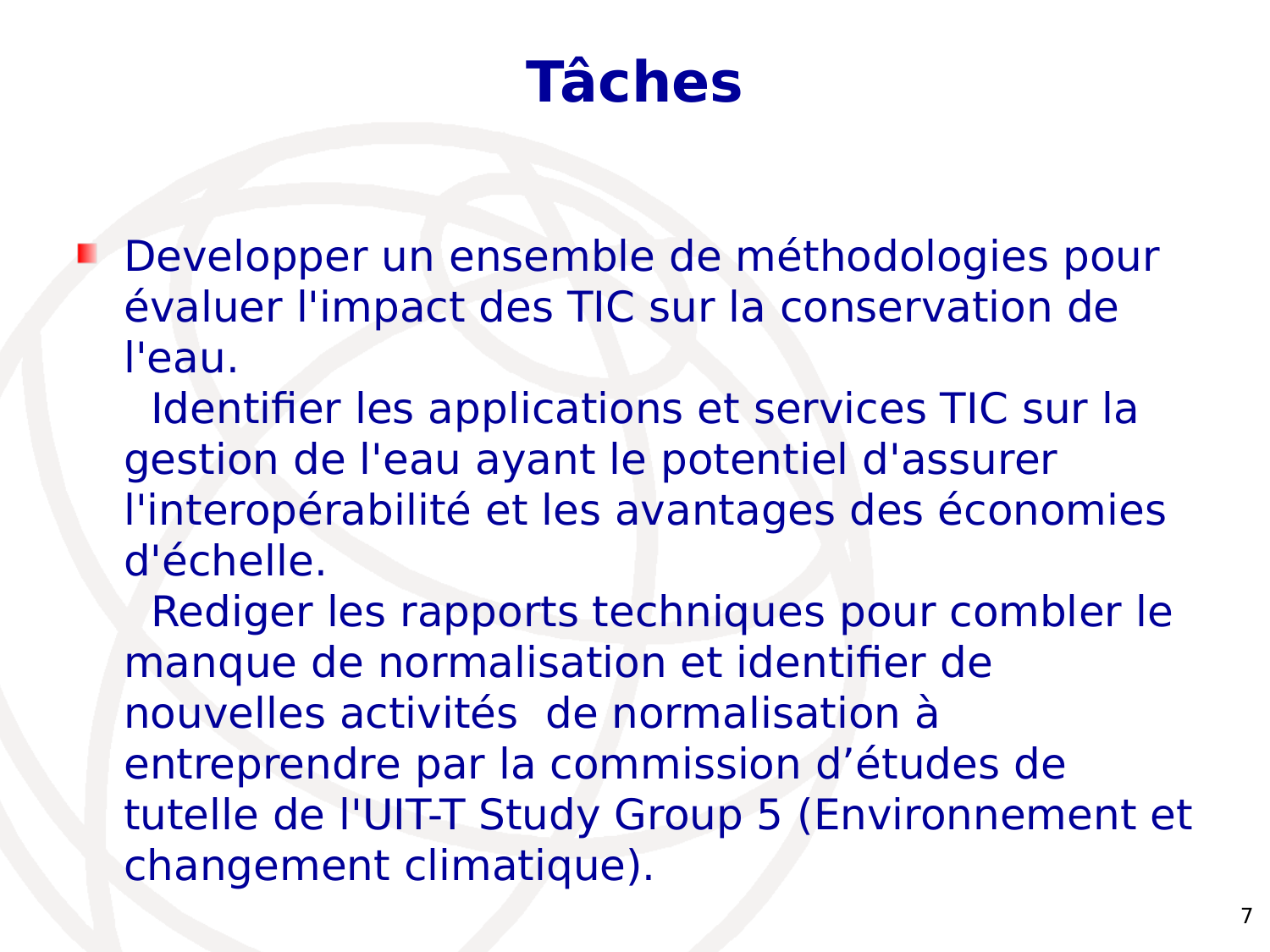

# Tâches
Developper un ensemble de méthodologies pour évaluer l'impact des TIC sur la conservation de l'eau.
  Identifier les applications et services TIC sur la gestion de l'eau ayant le potentiel d'assurer l'interopérabilité et les avantages des économies d'échelle.
  Rediger les rapports techniques pour combler le manque de normalisation et identifier de nouvelles activités  de normalisation à entreprendre par la commission d’études de tutelle de l'UIT-T Study Group 5 (Environnement et changement climatique).
7